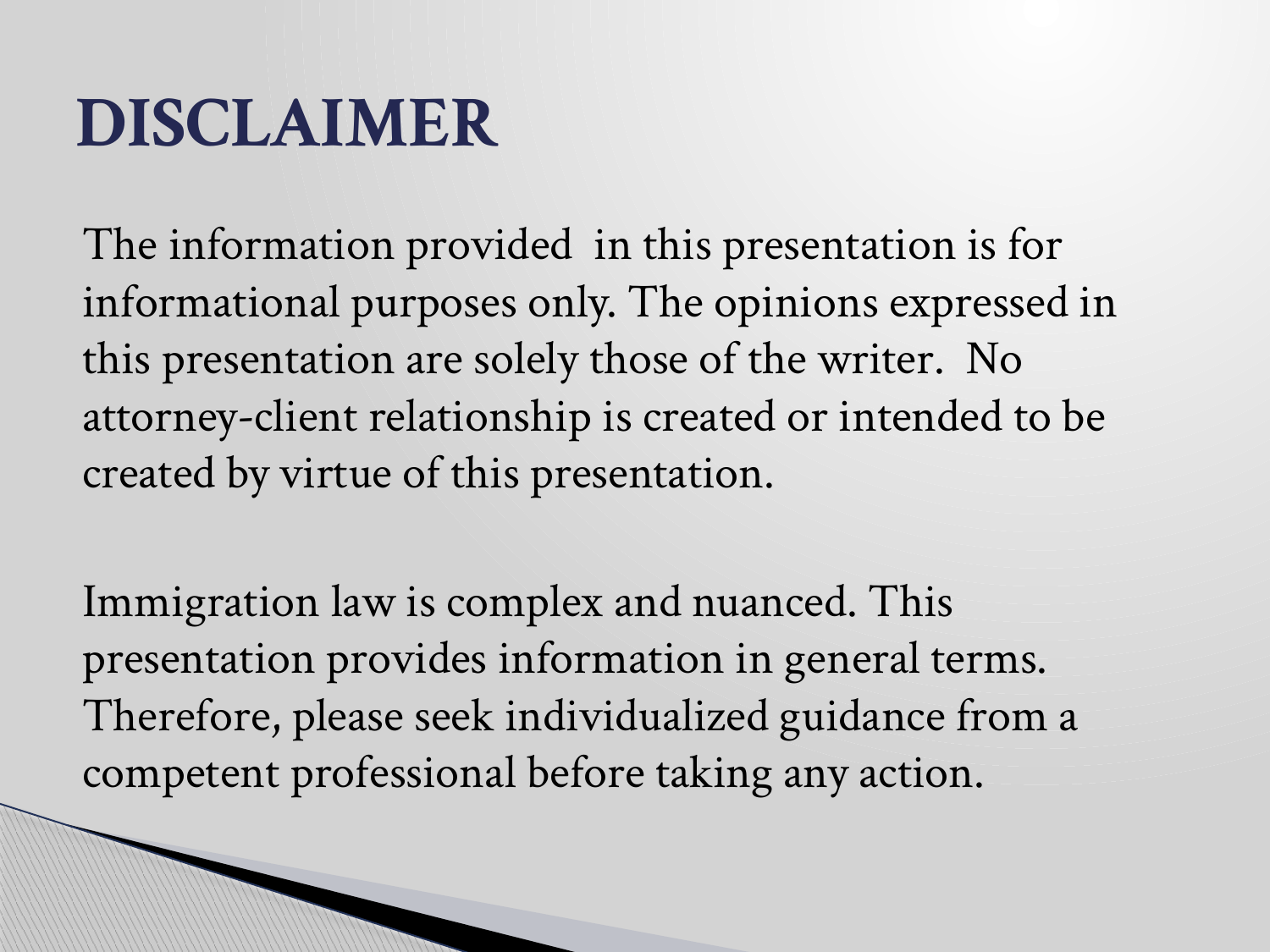

# DISCLAIMER
The information provided  in this presentation is for informational purposes only. The opinions expressed in this presentation are solely those of the writer.  No attorney-client relationship is created or intended to be created by virtue of this presentation.

Immigration law is complex and nuanced. This presentation provides information in general terms.  Therefore, please seek individualized guidance from a competent professional before taking any action.